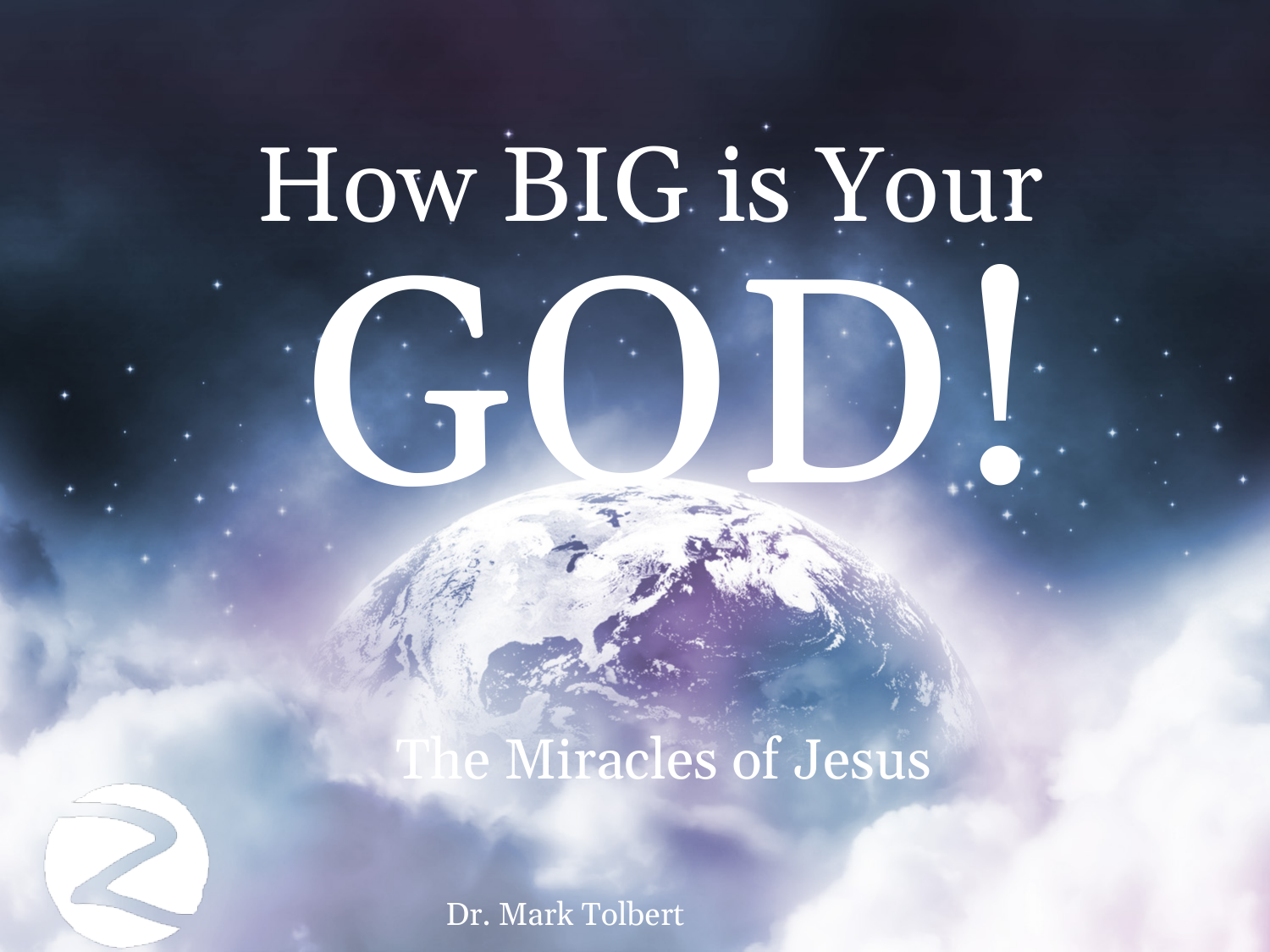

How BIG is Your
GOD!
The Miracles of Jesus